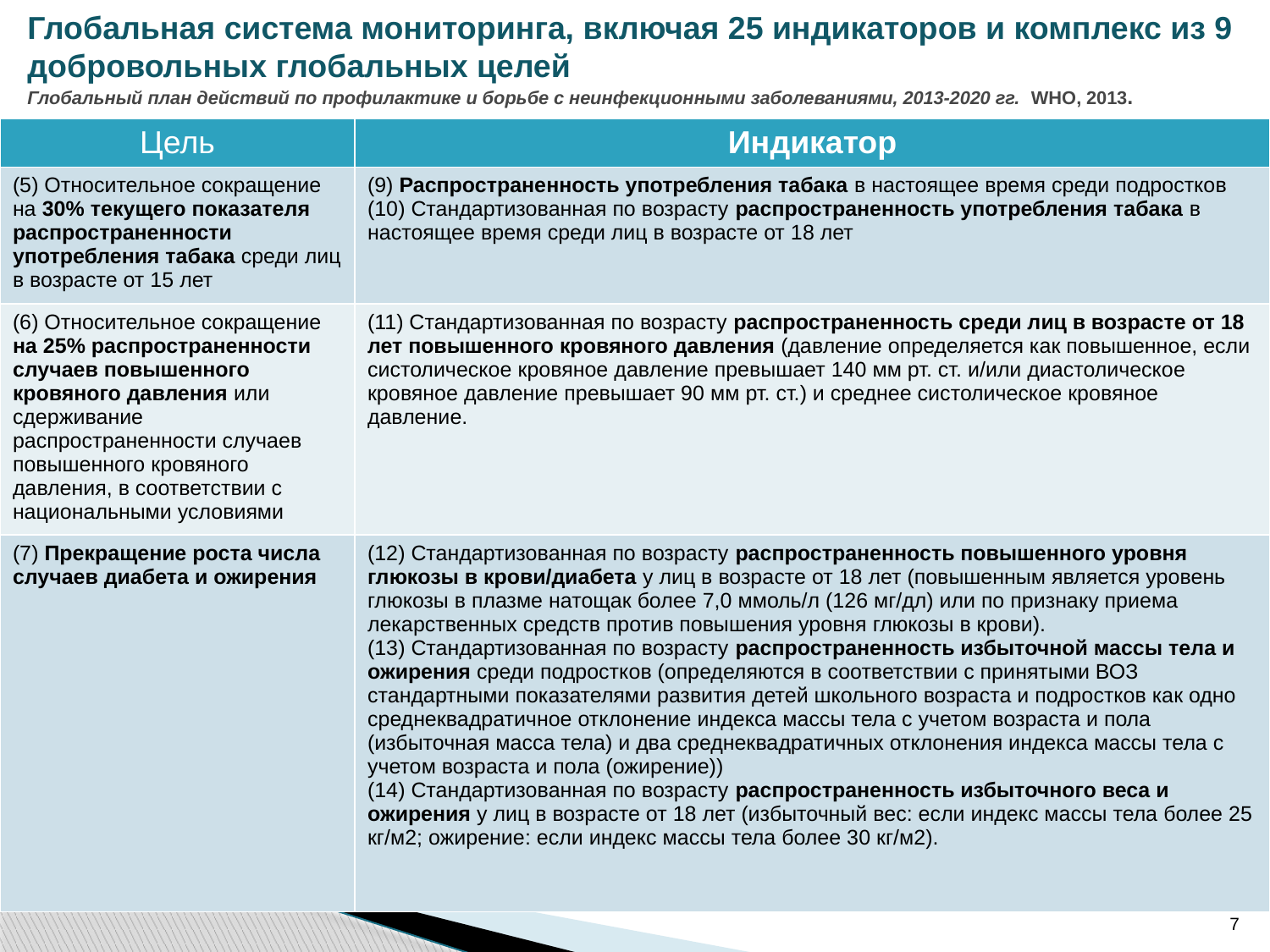

# Глобальная система мониторинга, включая 25 индикаторов и комплекс из 9 добровольных глобальных целей Глобальный план действий по профилактике и борьбе с неинфекционными заболеваниями, 2013-2020 гг.  WHO, 2013.
| Цель | Индикатор |
| --- | --- |
| (5) Относительное сокращение на 30% текущего показателя распространенности употребления табака среди лиц в возрасте от 15 лет | (9) Распространенность употребления табака в настоящее время среди подростков (10) Стандартизованная по возрасту распространенность употребления табака в настоящее время среди лиц в возрасте от 18 лет |
| (6) Относительное сокращение на 25% распространенности случаев повышенного кровяного давления или сдерживание распространенности случаев повышенного кровяного давления, в соответствии с национальными условиями | (11) Стандартизованная по возрасту распространенность среди лиц в возрасте от 18 лет повышенного кровяного давления (давление определяется как повышенное, если систолическое кровяное давление превышает 140 мм рт. ст. и/или диастолическое кровяное давление превышает 90 мм рт. ст.) и среднее систолическое кровяное давление. |
| (7) Прекращение роста числа случаев диабета и ожирения | (12) Стандартизованная по возрасту распространенность повышенного уровня глюкозы в крови/диабета у лиц в возрасте от 18 лет (повышенным является уровень глюкозы в плазме натощак более 7,0 ммоль/л (126 мг/дл) или по признаку приема лекарственных средств против повышения уровня глюкозы в крови). (13) Стандартизованная по возрасту распространенность избыточной массы тела и ожирения среди подростков (определяются в соответствии с принятыми ВОЗ стандартными показателями развития детей школьного возраста и подростков как одно среднеквадратичное отклонение индекса массы тела с учетом возраста и пола (избыточная масса тела) и два среднеквадратичных отклонения индекса массы тела с учетом возраста и пола (ожирение)) (14) Стандартизованная по возрасту распространенность избыточного веса и ожирения у лиц в возрасте от 18 лет (избыточный вес: если индекс массы тела более 25 кг/м2; ожирение: если индекс массы тела более 30 кг/м2). |
7